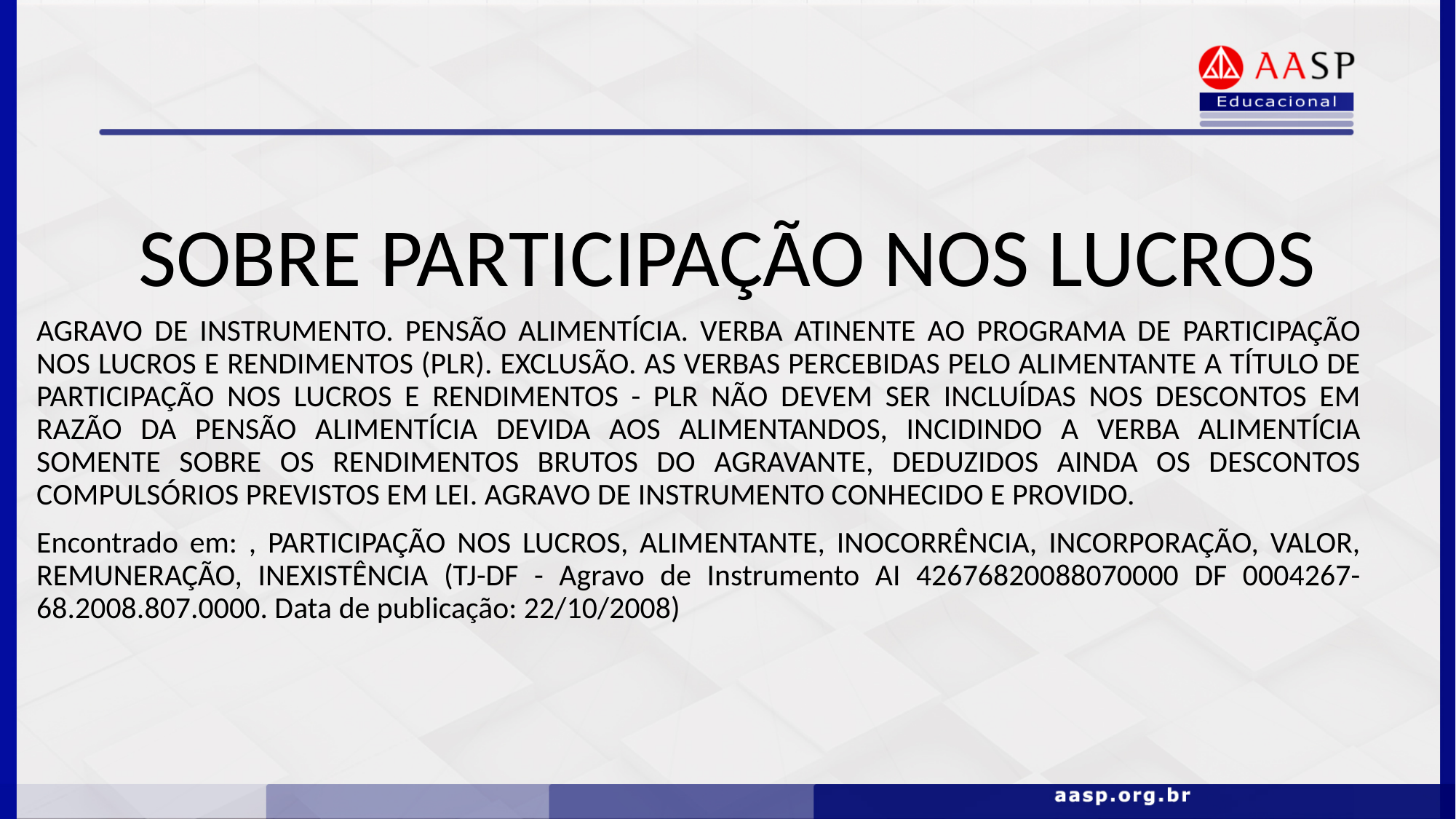

# SOBRE PARTICIPAÇÃO NOS LUCROS
AGRAVO DE INSTRUMENTO. PENSÃO ALIMENTÍCIA. VERBA ATINENTE AO PROGRAMA DE PARTICIPAÇÃO NOS LUCROS E RENDIMENTOS (PLR). EXCLUSÃO. AS VERBAS PERCEBIDAS PELO ALIMENTANTE A TÍTULO DE PARTICIPAÇÃO NOS LUCROS E RENDIMENTOS - PLR NÃO DEVEM SER INCLUÍDAS NOS DESCONTOS EM RAZÃO DA PENSÃO ALIMENTÍCIA DEVIDA AOS ALIMENTANDOS, INCIDINDO A VERBA ALIMENTÍCIA SOMENTE SOBRE OS RENDIMENTOS BRUTOS DO AGRAVANTE, DEDUZIDOS AINDA OS DESCONTOS COMPULSÓRIOS PREVISTOS EM LEI. AGRAVO DE INSTRUMENTO CONHECIDO E PROVIDO.
Encontrado em: , PARTICIPAÇÃO NOS LUCROS, ALIMENTANTE, INOCORRÊNCIA, INCORPORAÇÃO, VALOR, REMUNERAÇÃO, INEXISTÊNCIA (TJ-DF - Agravo de Instrumento AI 42676820088070000 DF 0004267-68.2008.807.0000. Data de publicação: 22/10/2008)